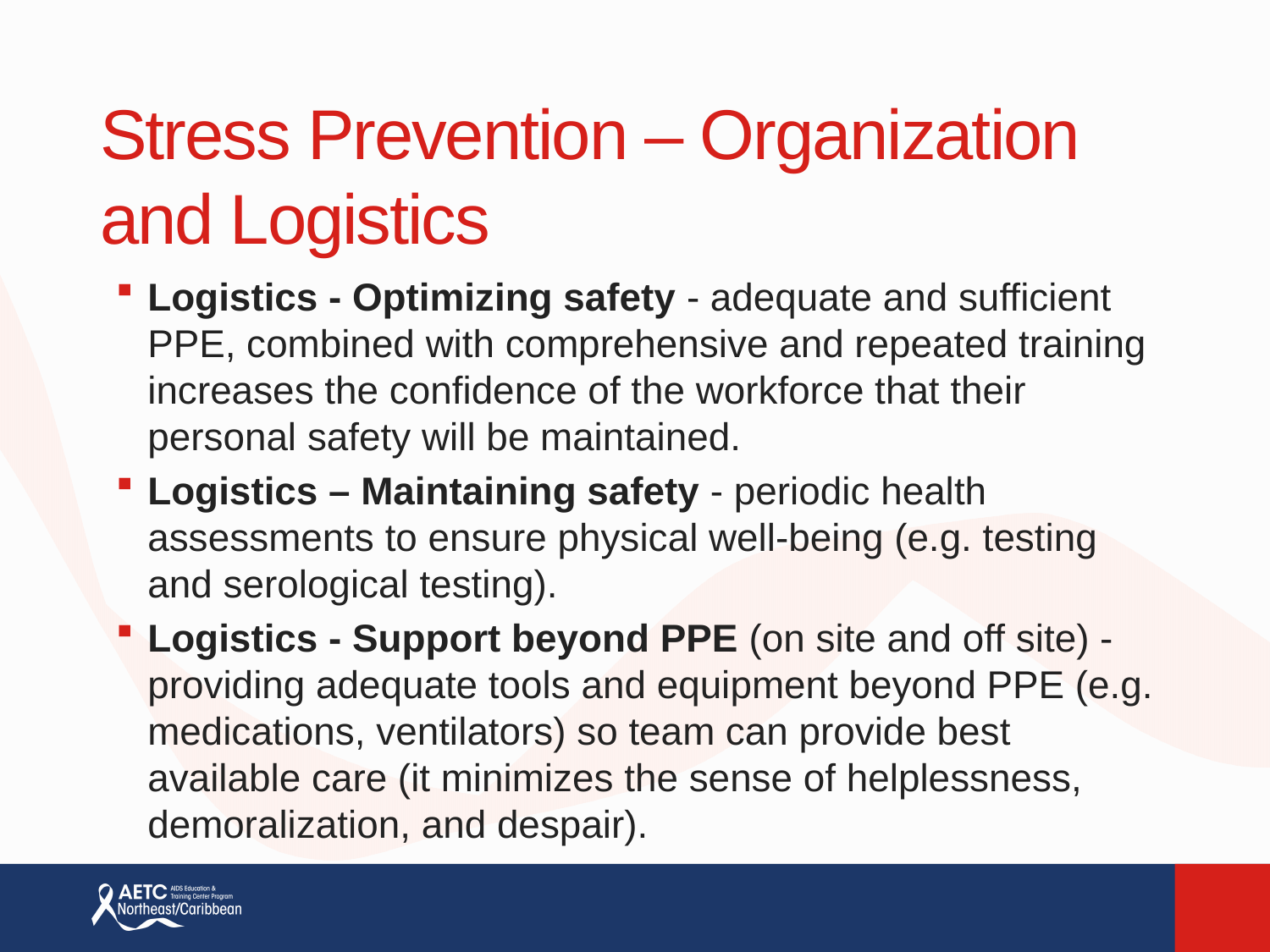

# Stress Prevention – Organization and Logistics
Logistics - Optimizing safety - adequate and sufficient PPE, combined with comprehensive and repeated training increases the confidence of the workforce that their personal safety will be maintained.
Logistics – Maintaining safety - periodic health assessments to ensure physical well-being (e.g. testing and serological testing).
Logistics - Support beyond PPE (on site and off site) - providing adequate tools and equipment beyond PPE (e.g. medications, ventilators) so team can provide best available care (it minimizes the sense of helplessness, demoralization, and despair).